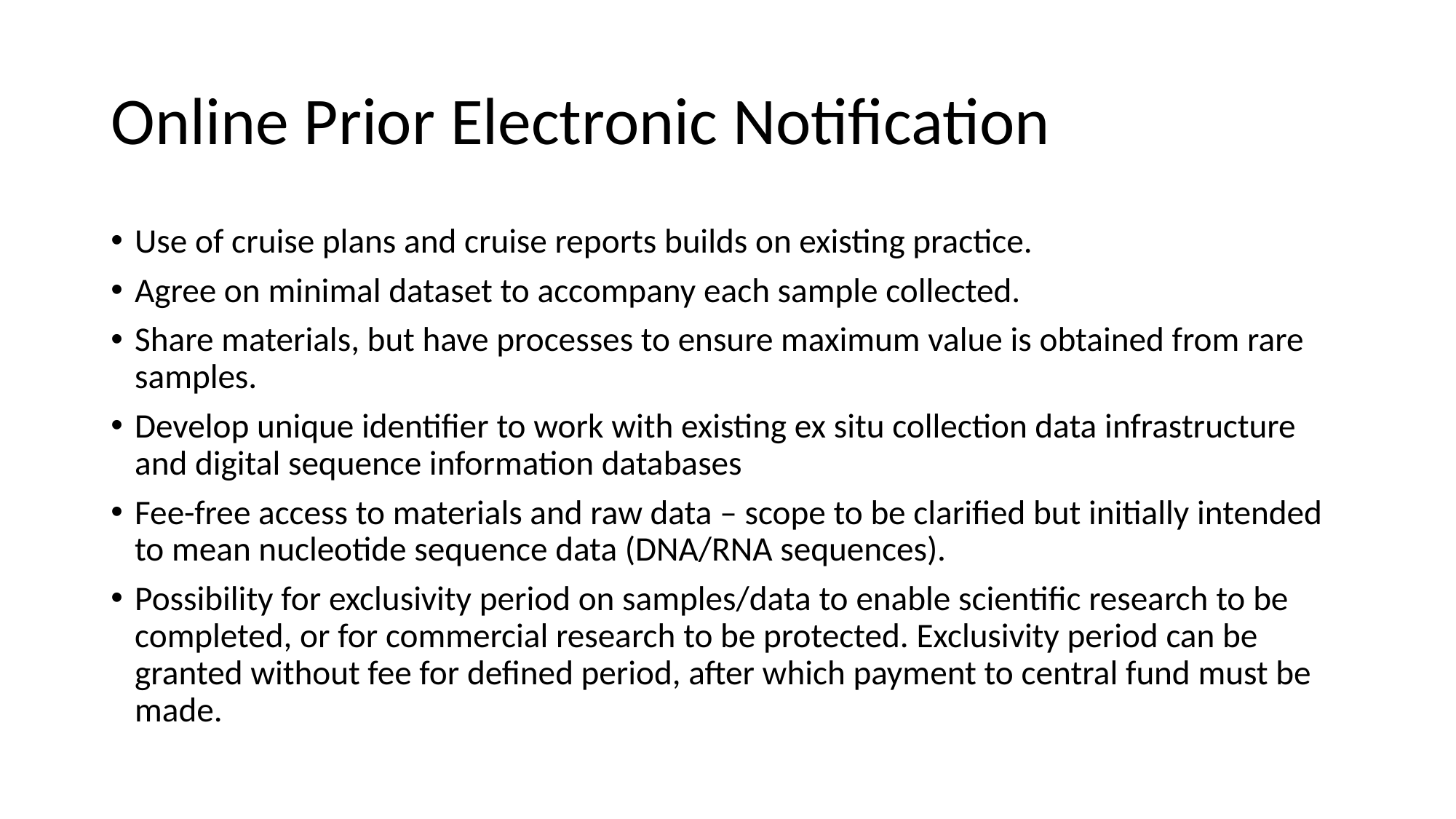

# Online Prior Electronic Notification
Use of cruise plans and cruise reports builds on existing practice.
Agree on minimal dataset to accompany each sample collected.
Share materials, but have processes to ensure maximum value is obtained from rare samples.
Develop unique identifier to work with existing ex situ collection data infrastructure and digital sequence information databases
Fee-free access to materials and raw data – scope to be clarified but initially intended to mean nucleotide sequence data (DNA/RNA sequences).
Possibility for exclusivity period on samples/data to enable scientific research to be completed, or for commercial research to be protected. Exclusivity period can be granted without fee for defined period, after which payment to central fund must be made.